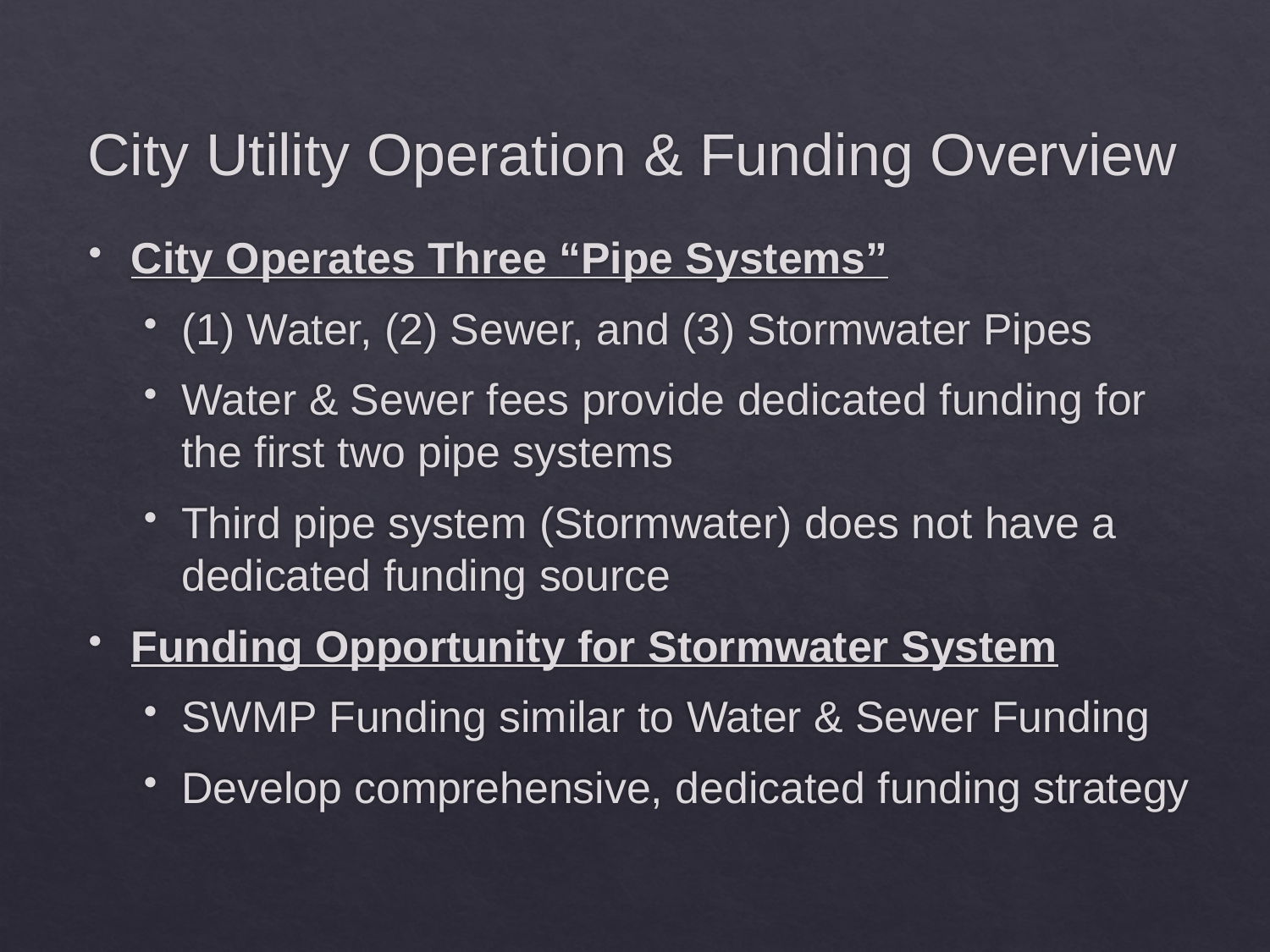

# City Utility Operation & Funding Overview
City Operates Three “Pipe Systems”
(1) Water, (2) Sewer, and (3) Stormwater Pipes
Water & Sewer fees provide dedicated funding for the first two pipe systems
Third pipe system (Stormwater) does not have a dedicated funding source
Funding Opportunity for Stormwater System
SWMP Funding similar to Water & Sewer Funding
Develop comprehensive, dedicated funding strategy